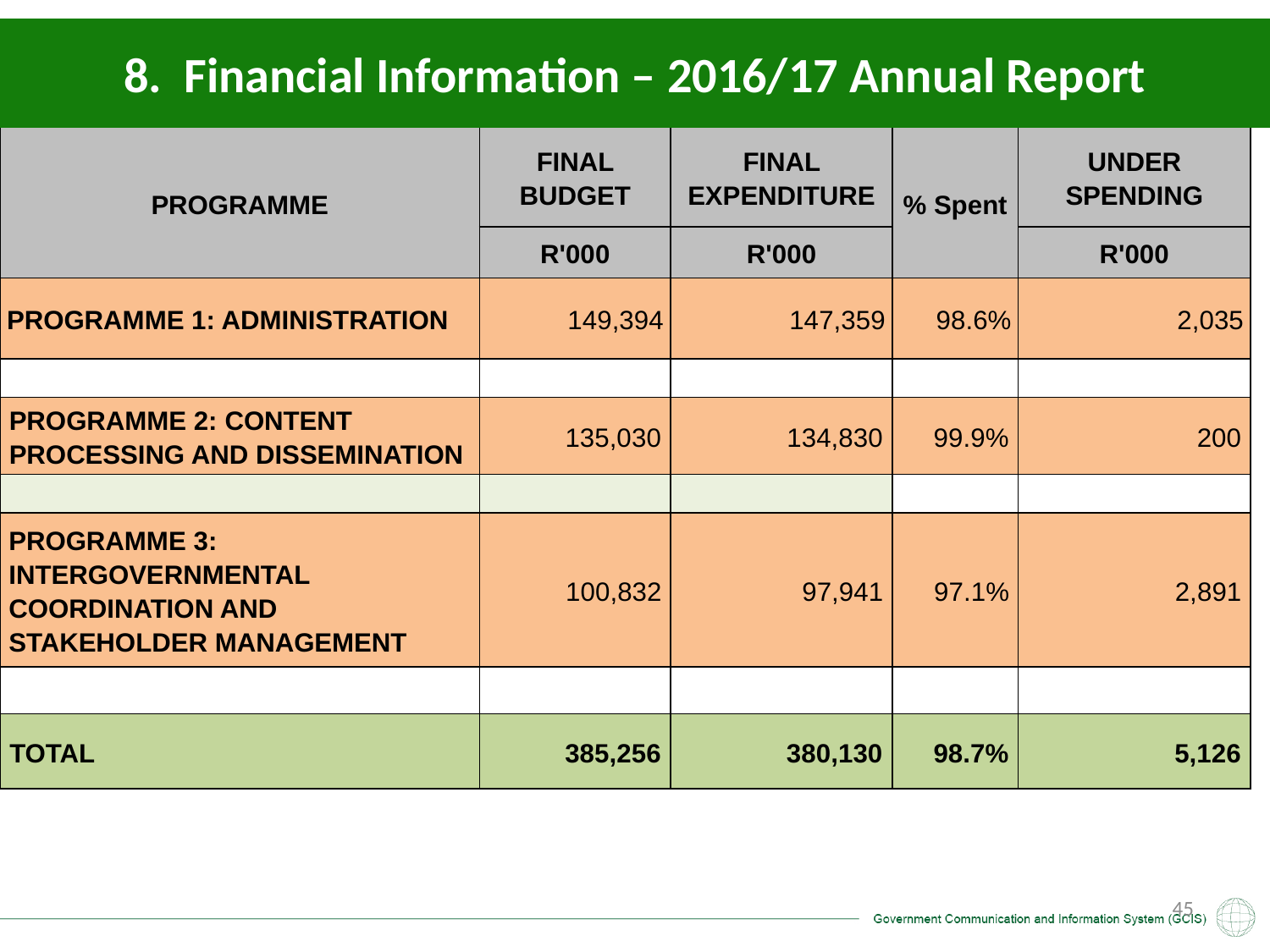

8.  Financial Information – 2016/17 Annual Report
| PROGRAMME | FINAL BUDGET | FINAL EXPENDITURE | % Spent | UNDER SPENDING |
| --- | --- | --- | --- | --- |
|  | R'000 | R'000 |  | R'000 |
| PROGRAMME 1: ADMINISTRATION | 149,394 | 147,359 | 98.6% | 2,035 |
|  |  |  |  |  |
| PROGRAMME 2: CONTENT PROCESSING AND DISSEMINATION | 135,030 | 134,830 | 99.9% | 200 |
|  |  |  |  |  |
| PROGRAMME 3: INTERGOVERNMENTAL COORDINATION AND STAKEHOLDER MANAGEMENT | 100,832 | 97,941 | 97.1% | 2,891 |
|  |  |  |  |  |
| TOTAL | 385,256 | 380,130 | 98.7% | 5,126 |
45